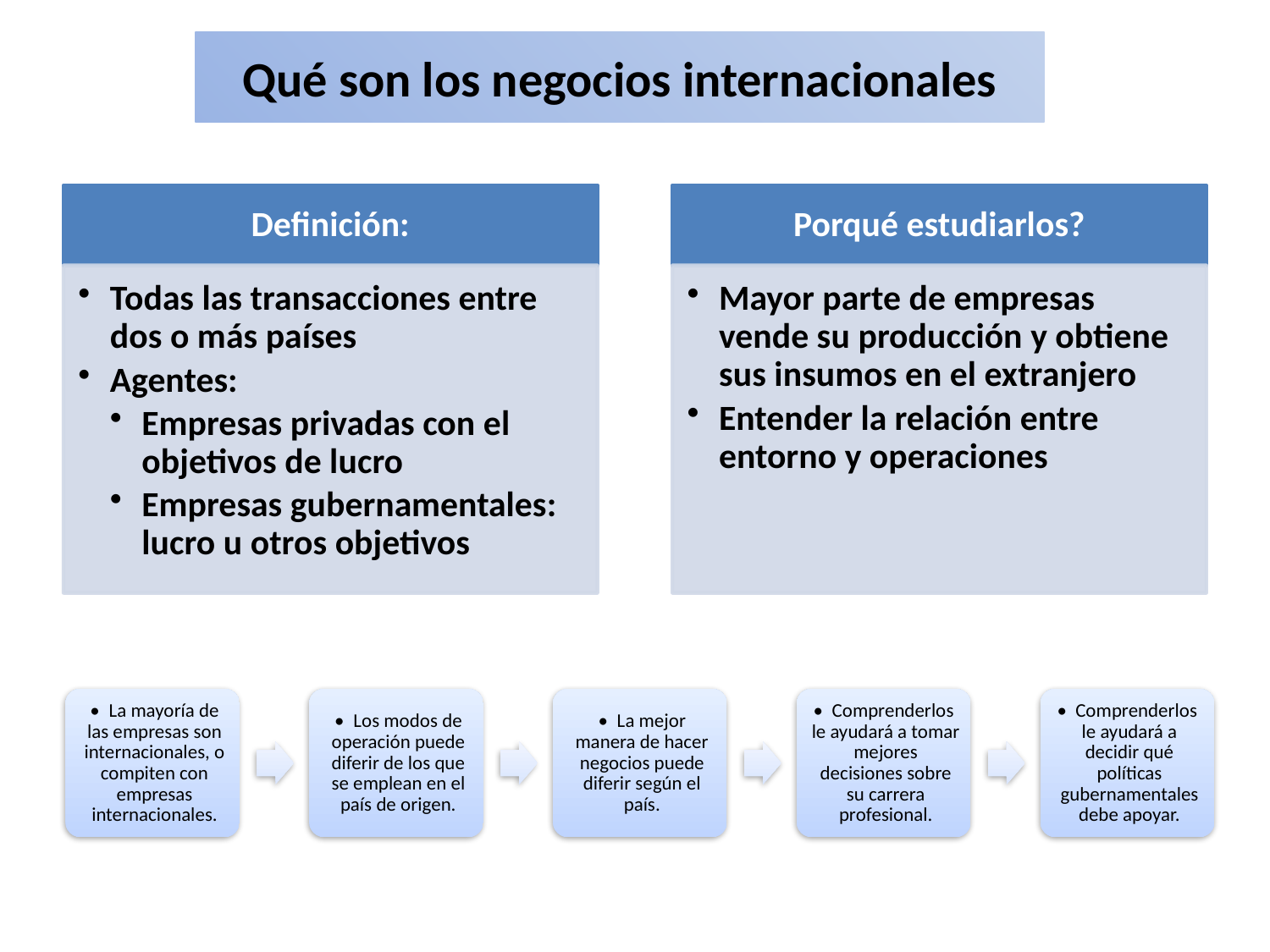

# Qué son los negocios internacionales
Definición:
Todas las transacciones entre dos o más países
Agentes:
Empresas privadas con el objetivos de lucro
Empresas gubernamentales: lucro u otros objetivos
Porqué estudiarlos?
Mayor parte de empresas vende su producción y obtiene sus insumos en el extranjero
Entender la relación entre entorno y operaciones
•  La mayoría de las empresas son internacionales, o compiten con empresas internacionales.

•  Los modos de operación puede diferir de los que se emplean en el país de origen.

•  La mejor manera de hacer negocios puede diferir según el país.

•  Comprenderlos  le ayudará a tomar mejores decisiones sobre su carrera profesional.

•  Comprenderlos  le ayudará a decidir qué políticas gubernamentales debe apoyar.